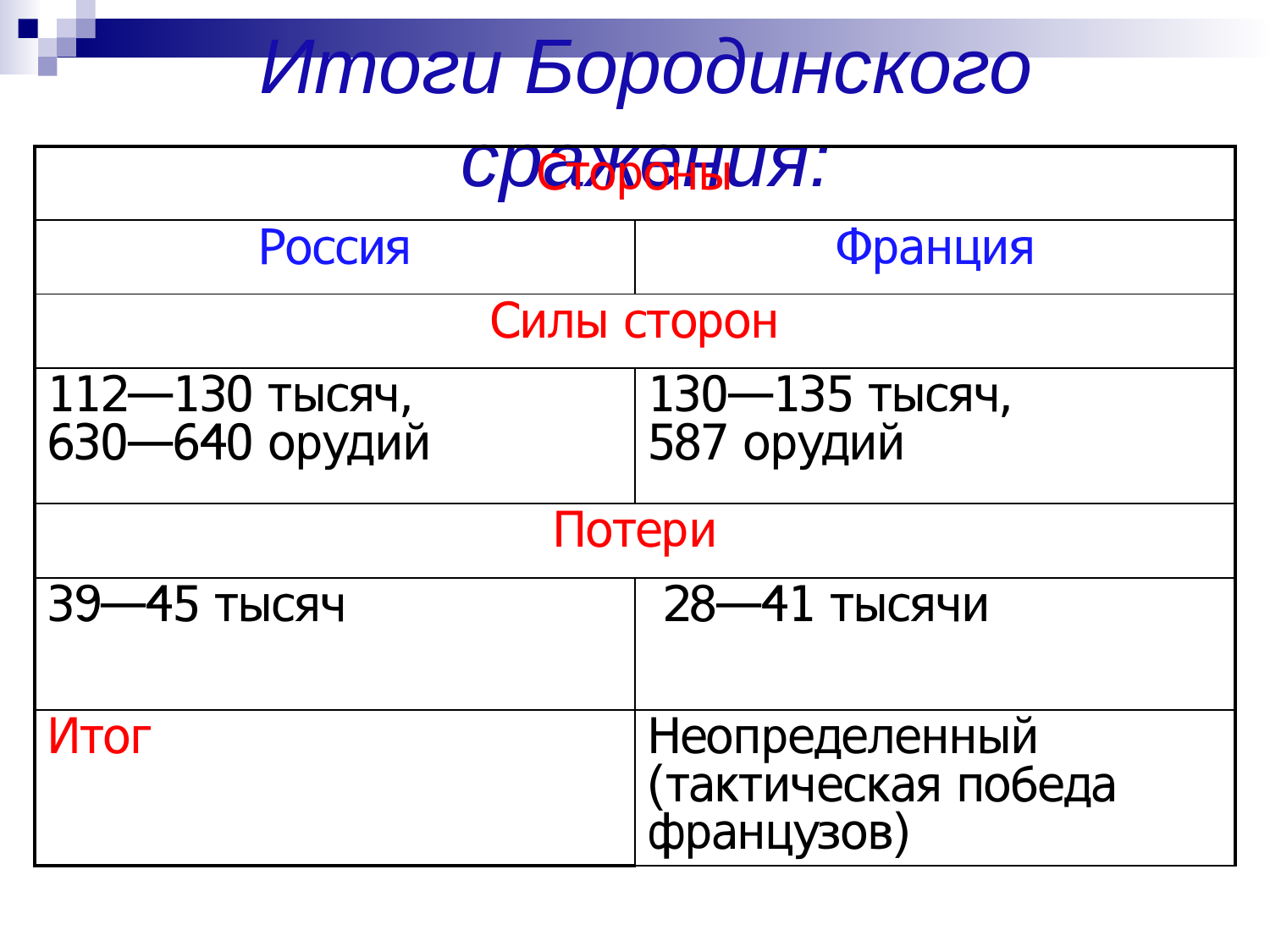

# Итоги Бородинского сражения:
| Стороны |  |
| --- | --- |
| Россия | Франция |
| Силы сторон |  |
| 112—130 тысяч, 630—640 орудий | 130—135 тысяч, 587 орудий |
| Потери |  |
| 39—45 тысяч | 28—41 тысячи |
| Итог | Неопределенный (тактическая победа французов) |